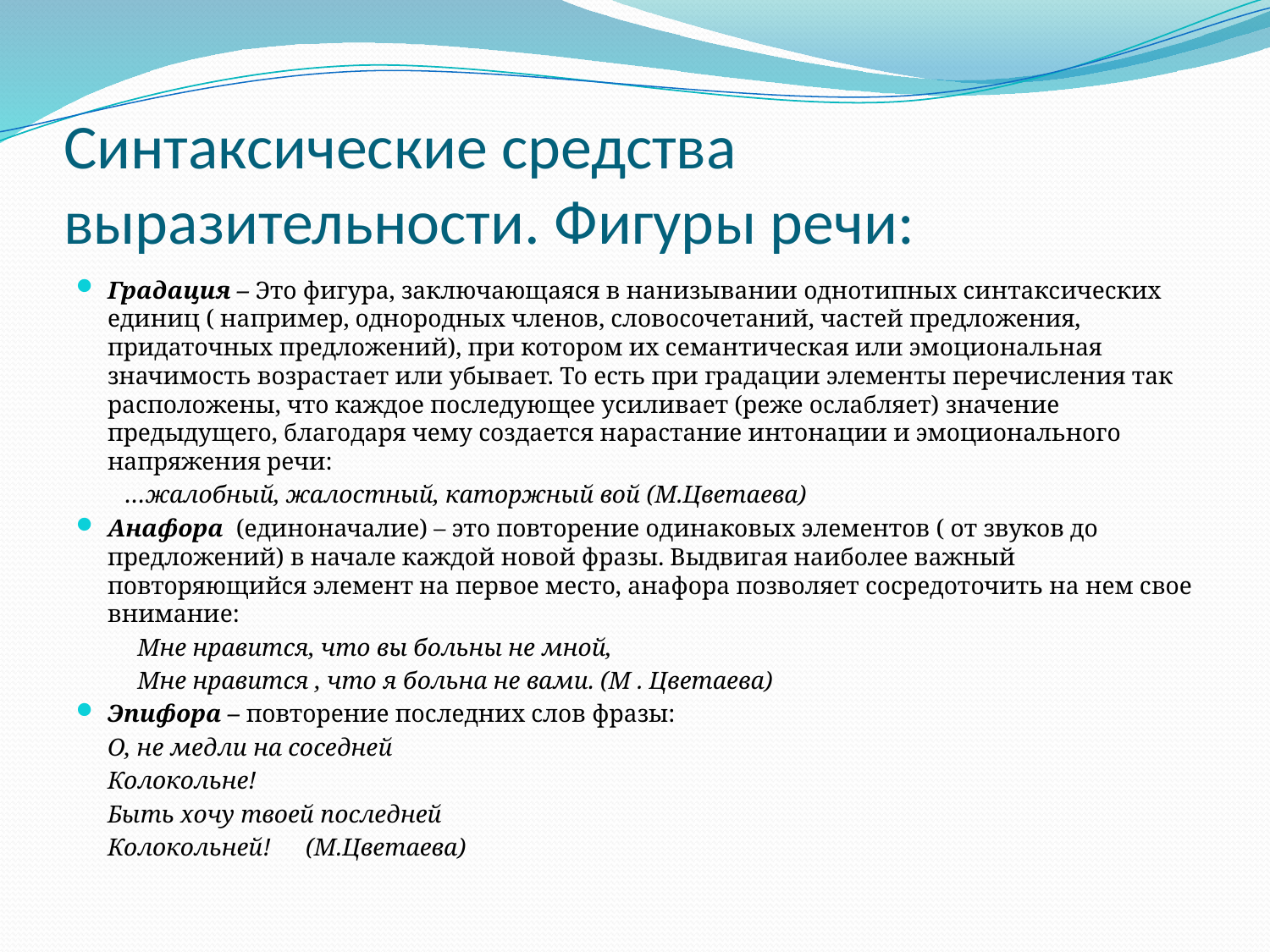

# Синтаксические средства выразительности. Фигуры речи:
Градация – Это фигура, заключающаяся в нанизывании однотипных синтаксических единиц ( например, однородных членов, словосочетаний, частей предложения, придаточных предложений), при котором их семантическая или эмоциональная значимость возрастает или убывает. То есть при градации элементы перечисления так расположены, что каждое последующее усиливает (реже ослабляет) значение предыдущего, благодаря чему создается нарастание интонации и эмоционального напряжения речи:
        …жалобный, жалостный, каторжный вой (М.Цветаева)
Анафора  (единоначалие) – это повторение одинаковых элементов ( от звуков до предложений) в начале каждой новой фразы. Выдвигая наиболее важный повторяющийся элемент на первое место, анафора позволяет сосредоточить на нем свое внимание:
          Мне нравится, что вы больны не мной,
          Мне нравится , что я больна не вами. (М . Цветаева)
Эпифора – повторение последних слов фразы:
		О, не медли на соседней
		Колокольне!
		Быть хочу твоей последней
		Колокольней!		(М.Цветаева)